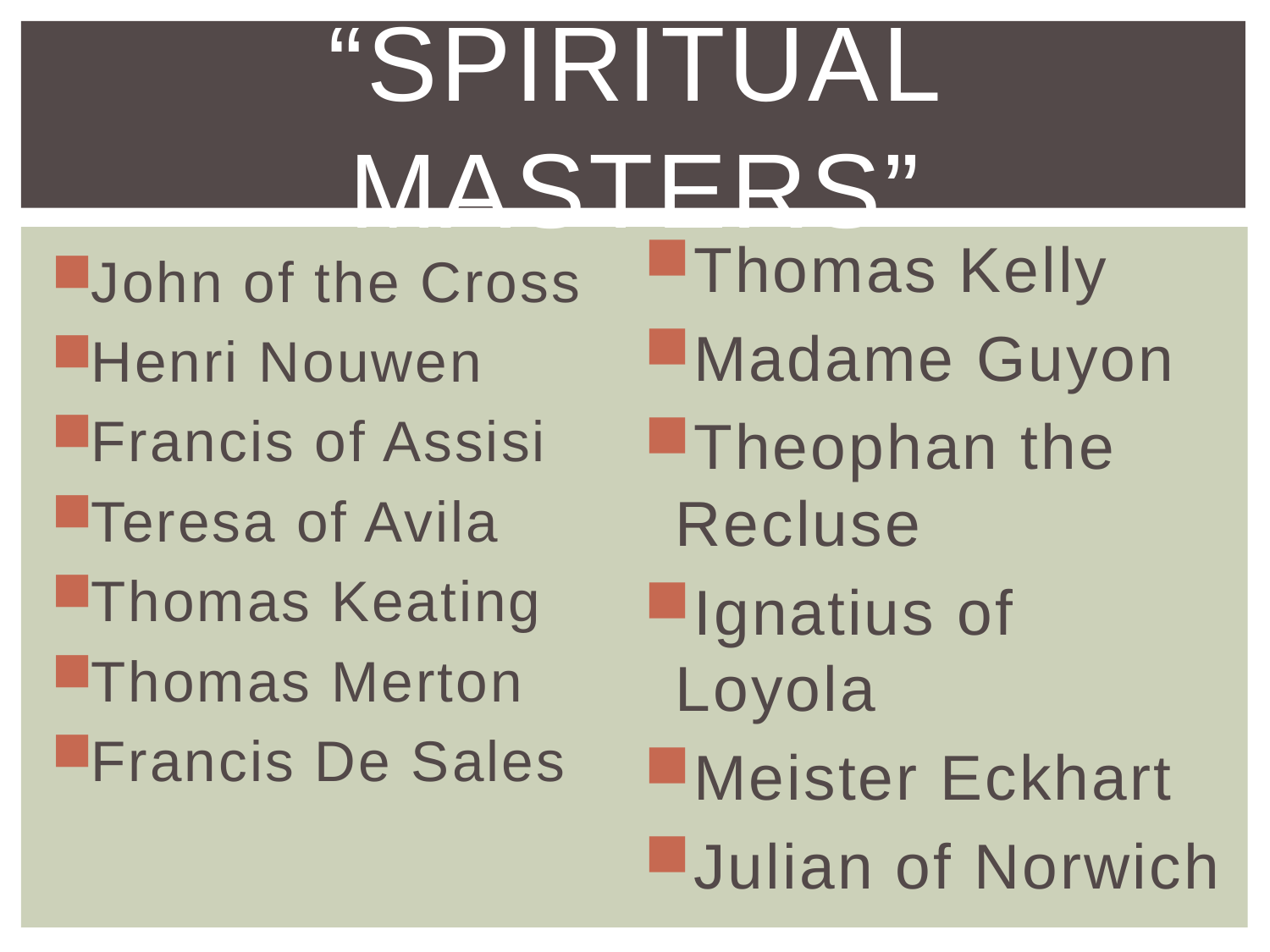

# “SPIRITUAL MASTERS”
Thomas Kelly
Madame Guyon
Theophan the Recluse
Ignatius of Loyola
Meister Eckhart
Julian of Norwich
John of the Cross
Henri Nouwen
Francis of Assisi
Teresa of Avila
Thomas Keating
Thomas Merton
Francis De Sales